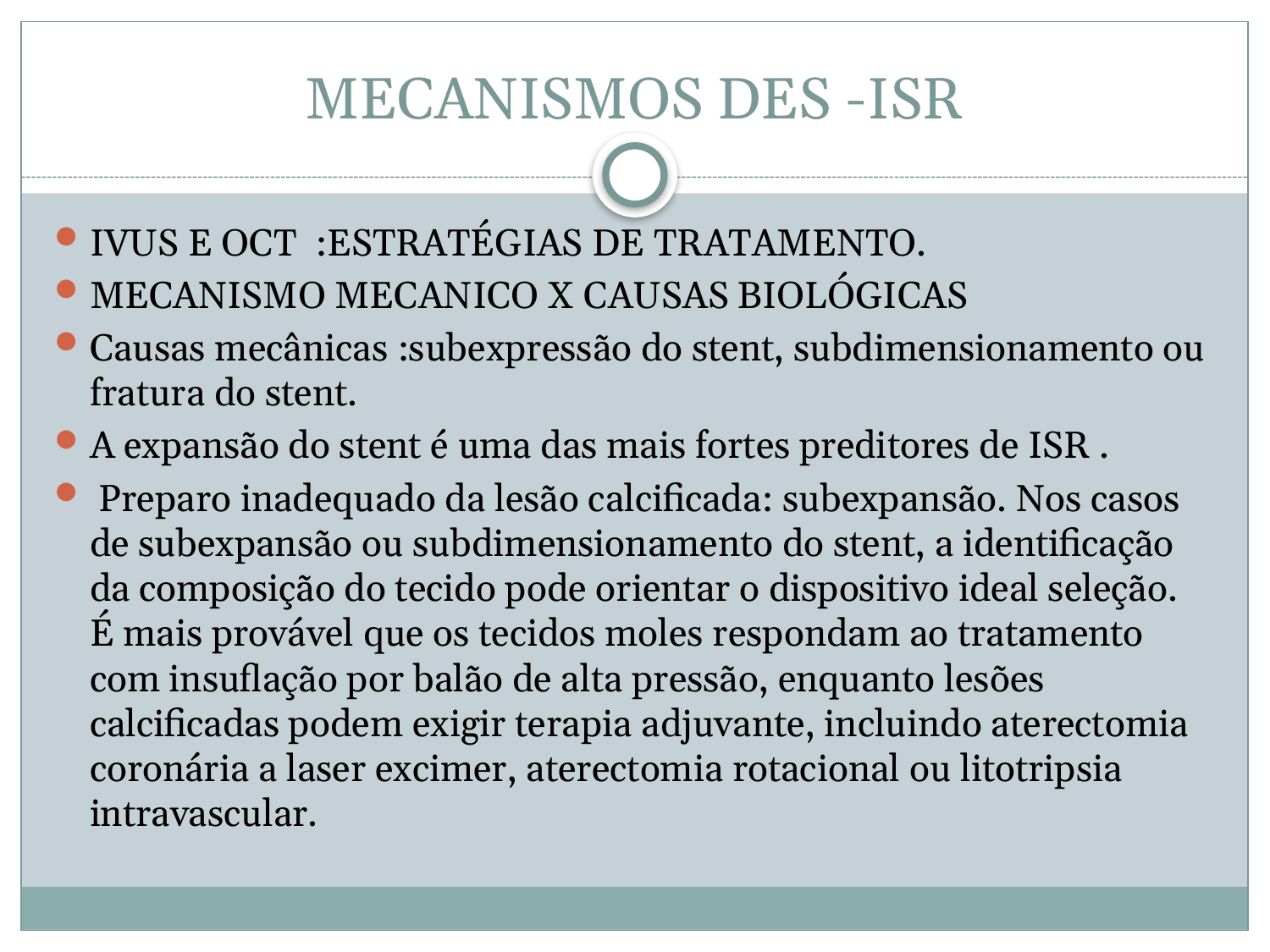

# MECANISMOS DES -ISR
IVUS E OCT  :ESTRATÉGIAS DE TRATAMENTO.
MECANISMO MECANICO X CAUSAS BIOLÓGICAS
Causas mecânicas :subexpressão do stent, subdimensionamento ou fratura do stent.
A expansão do stent é uma das mais fortes preditores de ISR .
 Preparo inadequado da lesão calcificada: subexpansão. Nos casos de subexpansão ou subdimensionamento do stent, a identificação da composição do tecido pode orientar o dispositivo ideal seleção. É mais provável que os tecidos moles respondam ao tratamento com insuflação por balão de alta pressão, enquanto lesões calcificadas podem exigir terapia adjuvante, incluindo aterectomia coronária a laser excimer, aterectomia rotacional ou litotripsia intravascular.